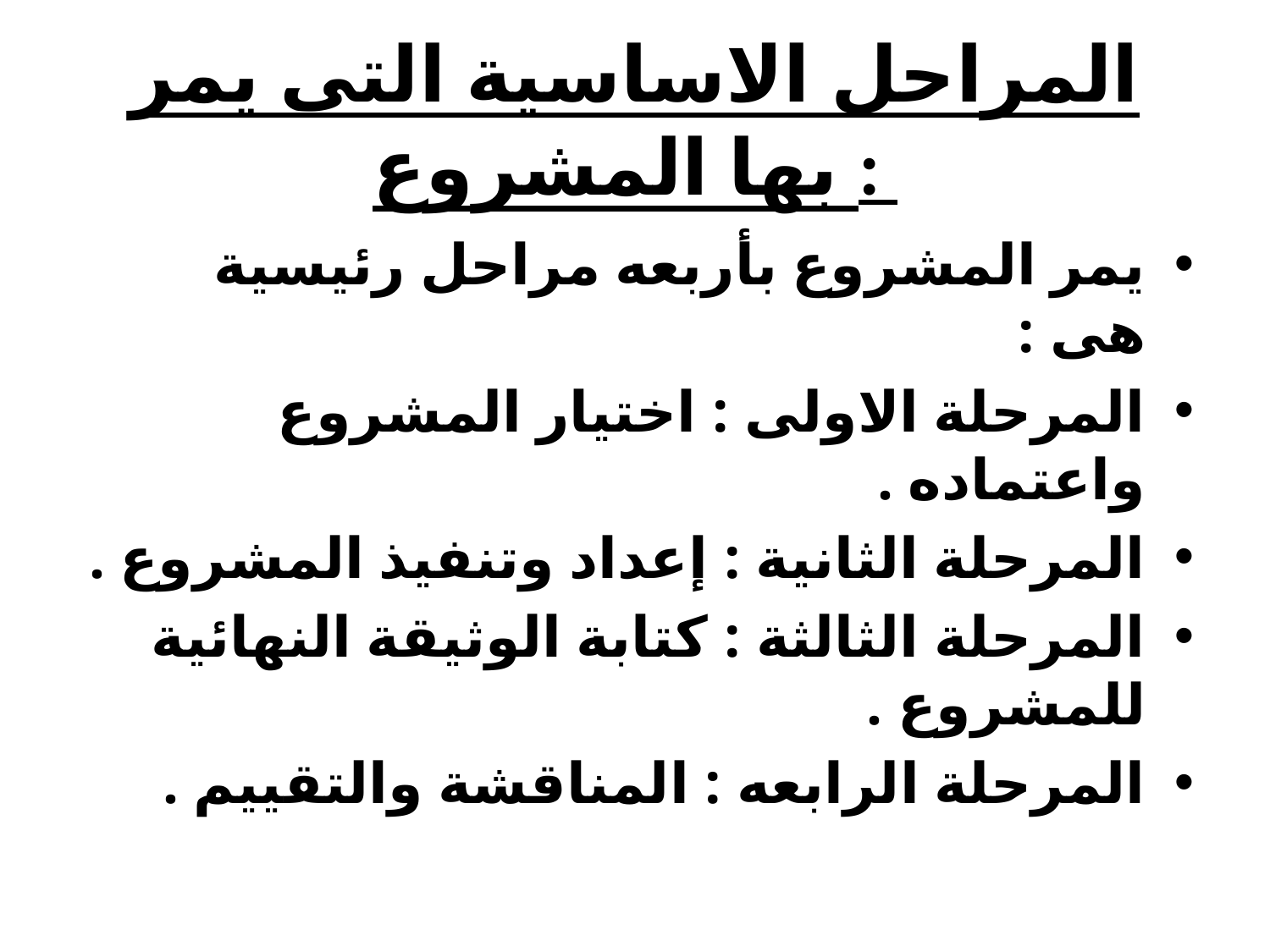

# المراحل الاساسية التى يمر بها المشروع :
يمر المشروع بأربعه مراحل رئيسية هى :
المرحلة الاولى : اختيار المشروع واعتماده .
المرحلة الثانية : إعداد وتنفيذ المشروع .
المرحلة الثالثة : كتابة الوثيقة النهائية للمشروع .
المرحلة الرابعه : المناقشة والتقييم .